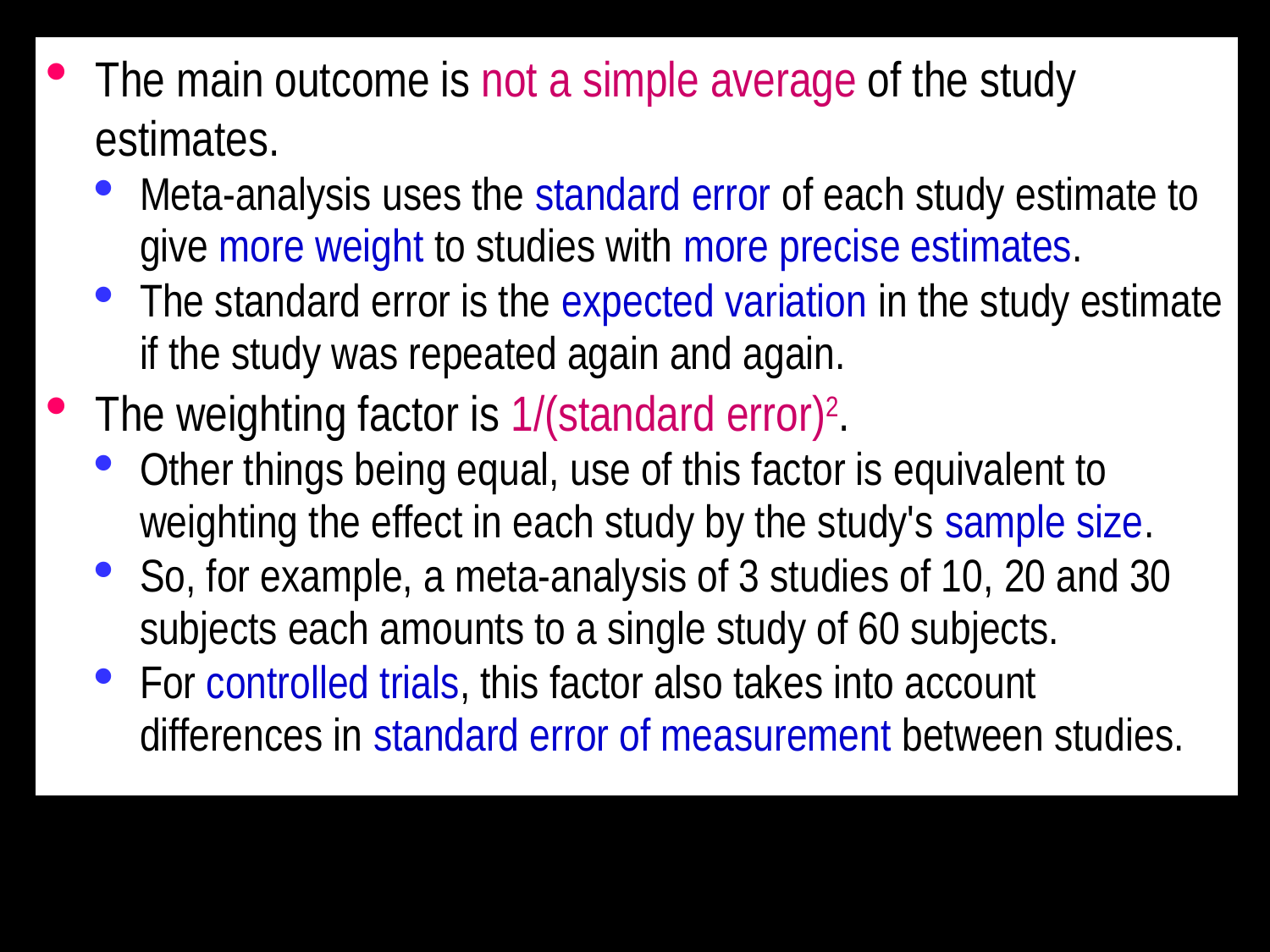

The main outcome is not a simple average of the study estimates.
Meta-analysis uses the standard error of each study estimate to give more weight to studies with more precise estimates.
The standard error is the expected variation in the study estimate if the study was repeated again and again.
The weighting factor is 1/(standard error)2.
Other things being equal, use of this factor is equivalent to weighting the effect in each study by the study's sample size.
So, for example, a meta-analysis of 3 studies of 10, 20 and 30 subjects each amounts to a single study of 60 subjects.
For controlled trials, this factor also takes into account differences in standard error of measurement between studies.